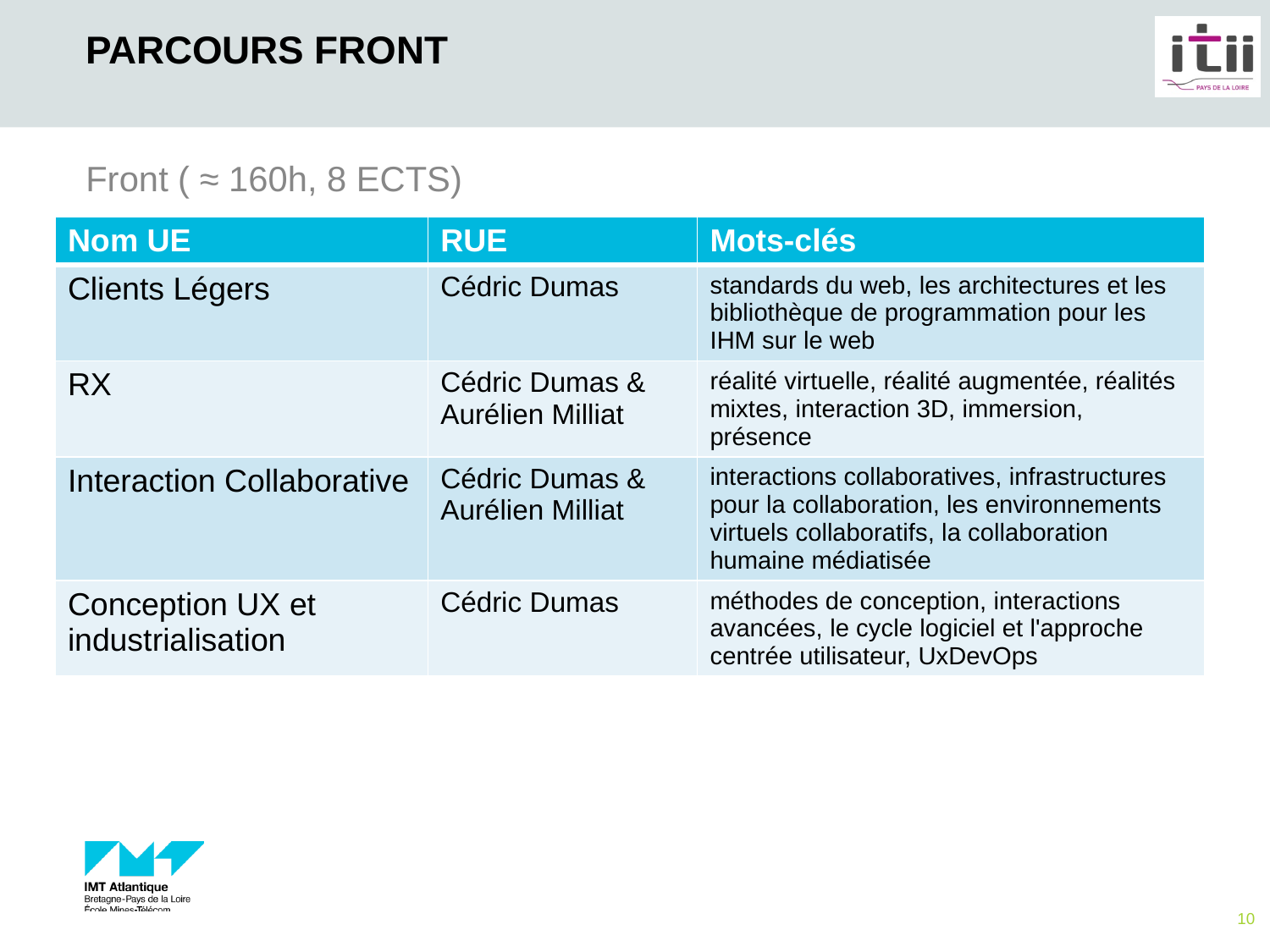

# PARCOURS front
Front ( ≈ 160h, 8 ECTS)

| Nom UE | RUE | Mots-clés |
| --- | --- | --- |
| Clients Légers | Cédric Dumas | standards du web, les architectures et les bibliothèque de programmation pour les IHM sur le web |
| RX | Cédric Dumas & Aurélien Milliat | réalité virtuelle, réalité augmentée, réalités mixtes, interaction 3D, immersion, présence |
| Interaction Collaborative | Cédric Dumas & Aurélien Milliat | interactions collaboratives, infrastructures pour la collaboration, les environnements virtuels collaboratifs, la collaboration humaine médiatisée |
| Conception UX et industrialisation | Cédric Dumas | méthodes de conception, interactions avancées, le cycle logiciel et l'approche centrée utilisateur, UxDevOps |
10